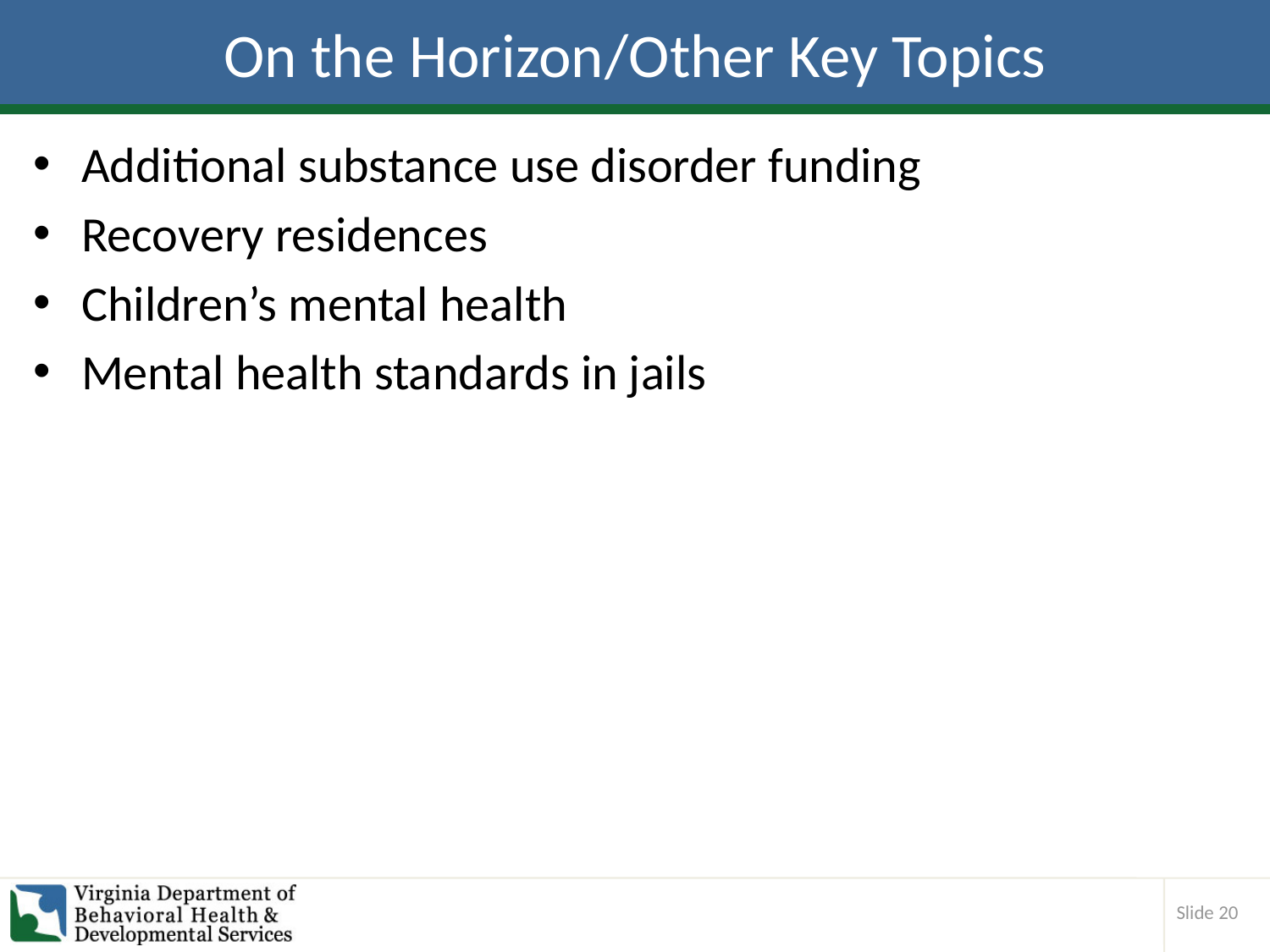

# On the Horizon	/Other Key Topics
Additional substance use disorder funding
Recovery residences
Children’s mental health
Mental health standards in jails